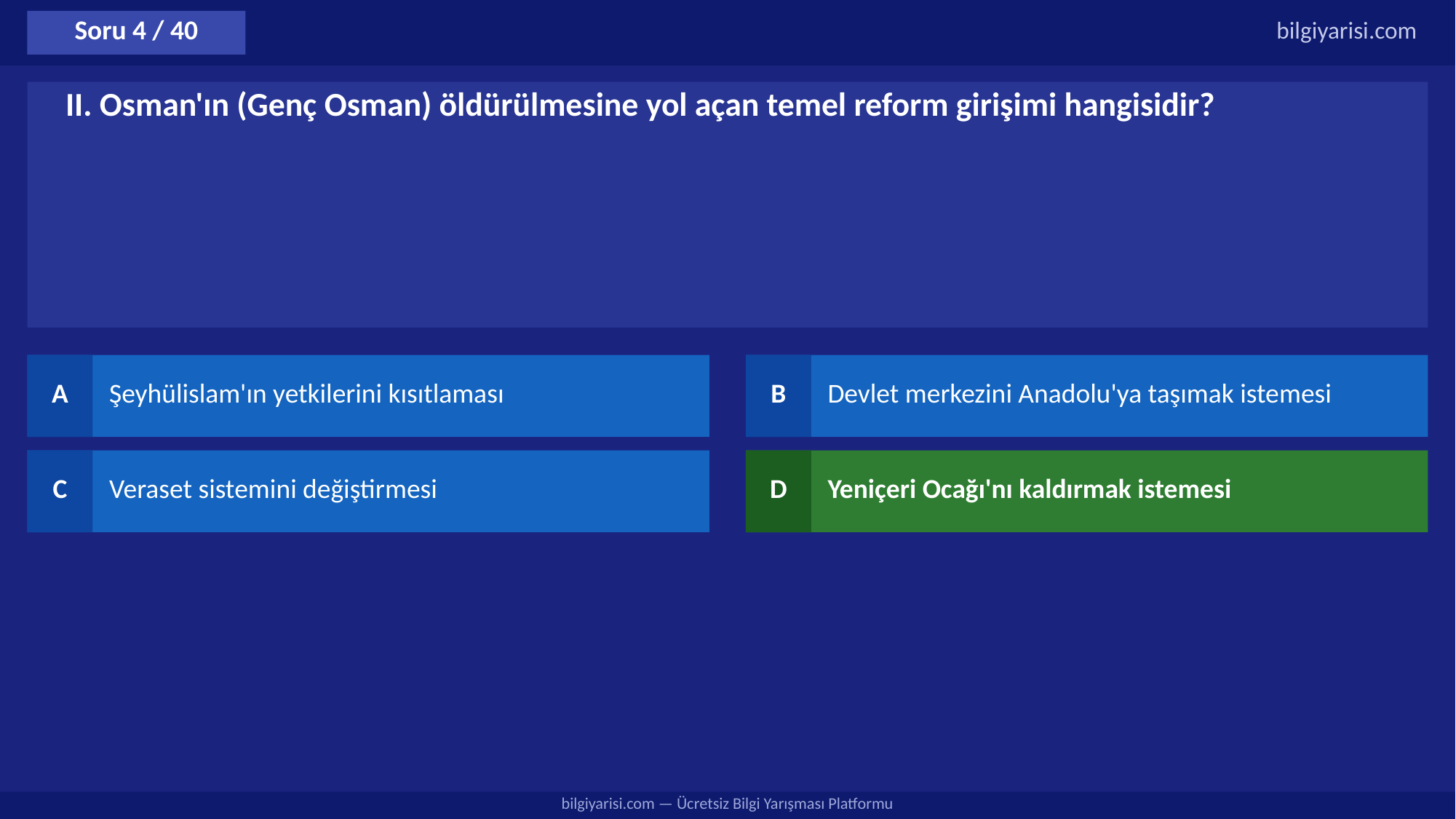

Soru 4 / 40
bilgiyarisi.com

II. Osman'ın (Genç Osman) öldürülmesine yol açan temel reform girişimi hangisidir?

A
Şeyhülislam'ın yetkilerini kısıtlaması

B
Devlet merkezini Anadolu'ya taşımak istemesi

C
Veraset sistemini değiştirmesi

D
Yeniçeri Ocağı'nı kaldırmak istemesi
bilgiyarisi.com — Ücretsiz Bilgi Yarışması Platformu